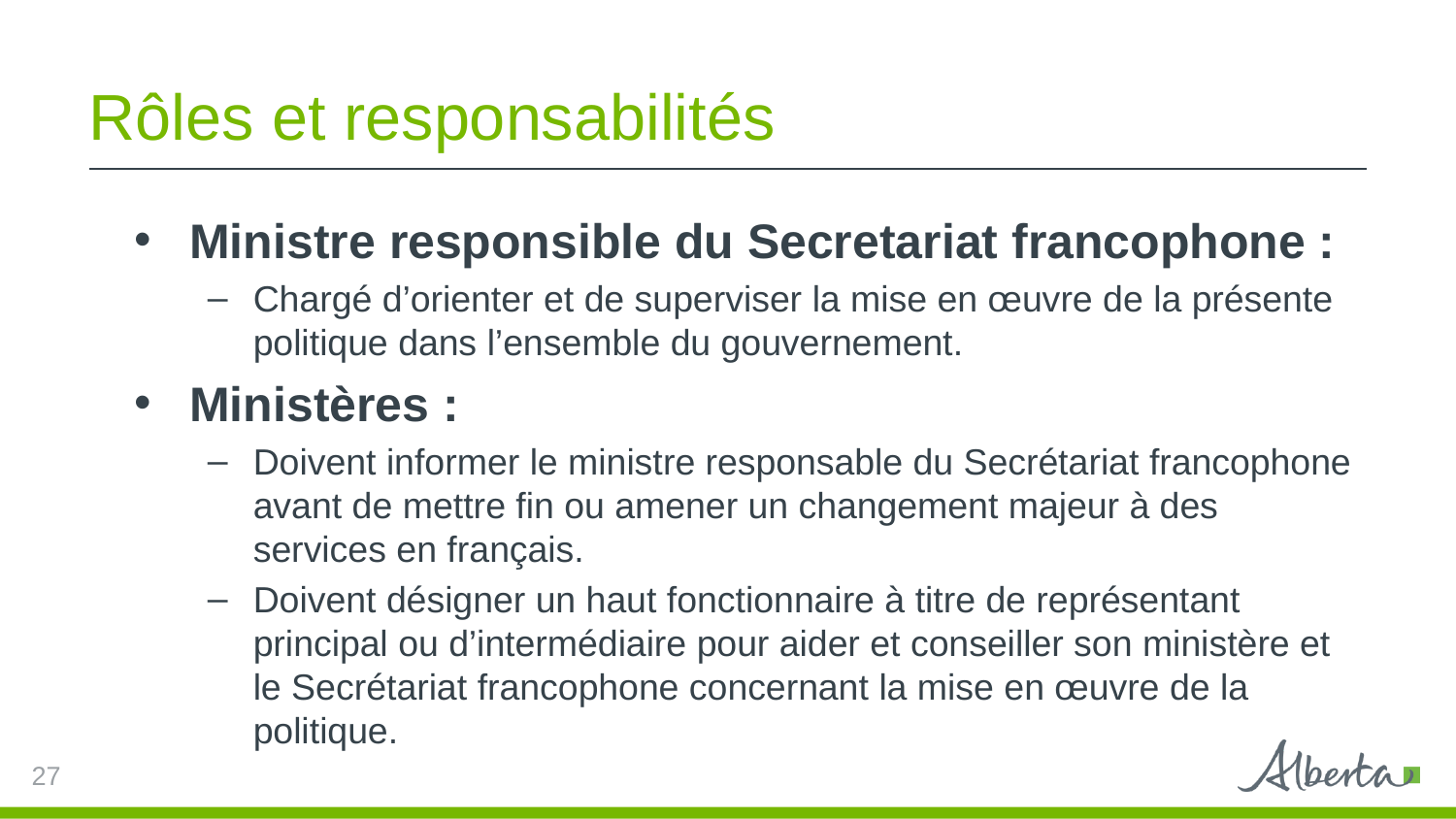

# Rôles et responsabilités
Ministre responsible du Secretariat francophone :
Chargé d’orienter et de superviser la mise en œuvre de la présente politique dans l’ensemble du gouvernement.
Ministères :
Doivent informer le ministre responsable du Secrétariat francophone avant de mettre fin ou amener un changement majeur à des services en français.
Doivent désigner un haut fonctionnaire à titre de représentant principal ou d’intermédiaire pour aider et conseiller son ministère et le Secrétariat francophone concernant la mise en œuvre de la politique.

27